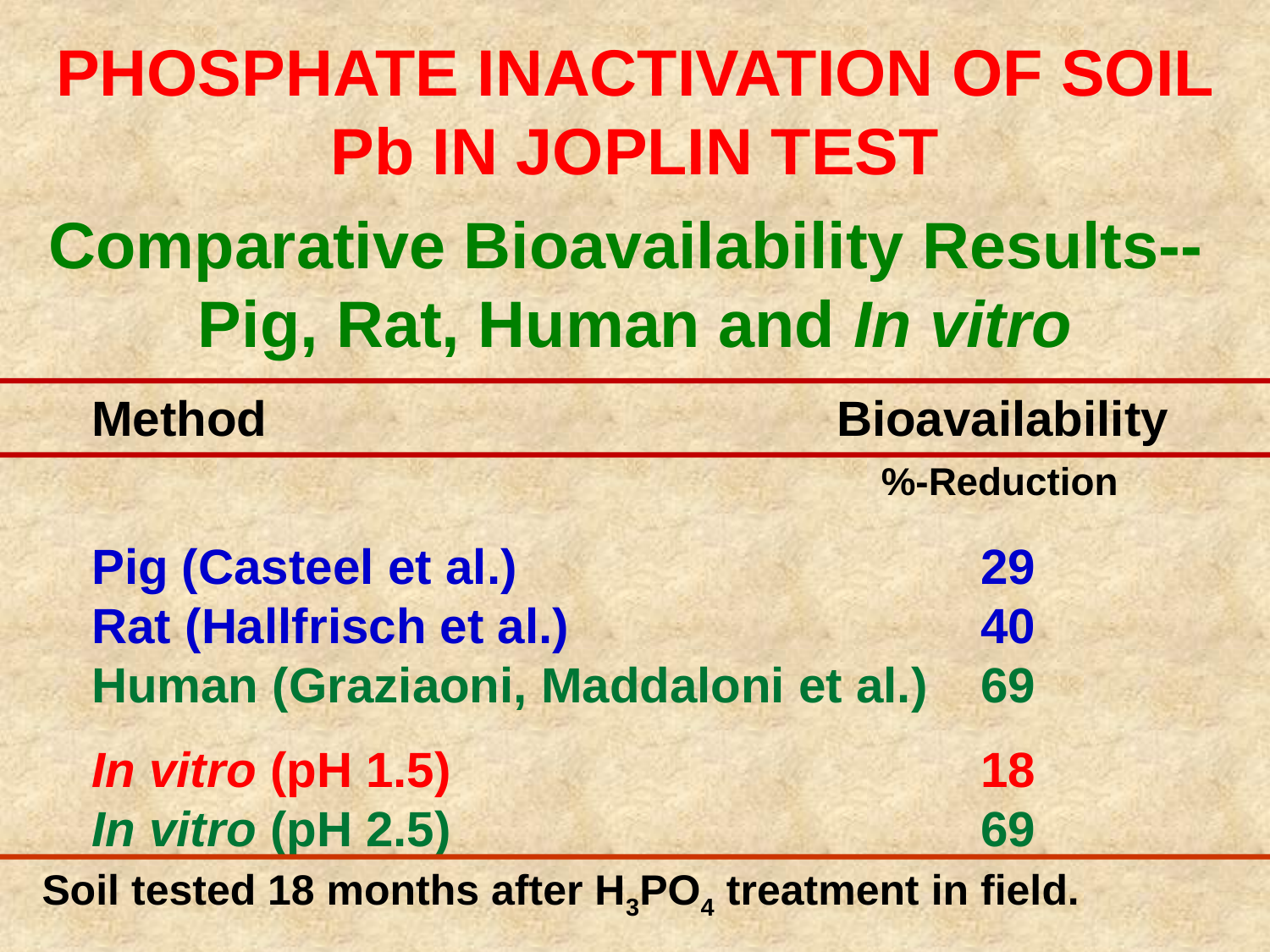

# PHOSPHATE INACTIVATION OF SOIL Pb IN JOPLIN TEST Comparative Bioavailability Results-- Pig, Rat, Human and In vitro

Method                      		        Bioavailability
						  %-Reduction

Pig (Casteel et al.)				29
Rat (Hallfrisch et al.)				40
Human (Graziaoni, Maddaloni et al.)	69

In vitro (pH 1.5)					18
In vitro (pH 2.5)					69

Soil tested 18 months after H3PO4 treatment in field.